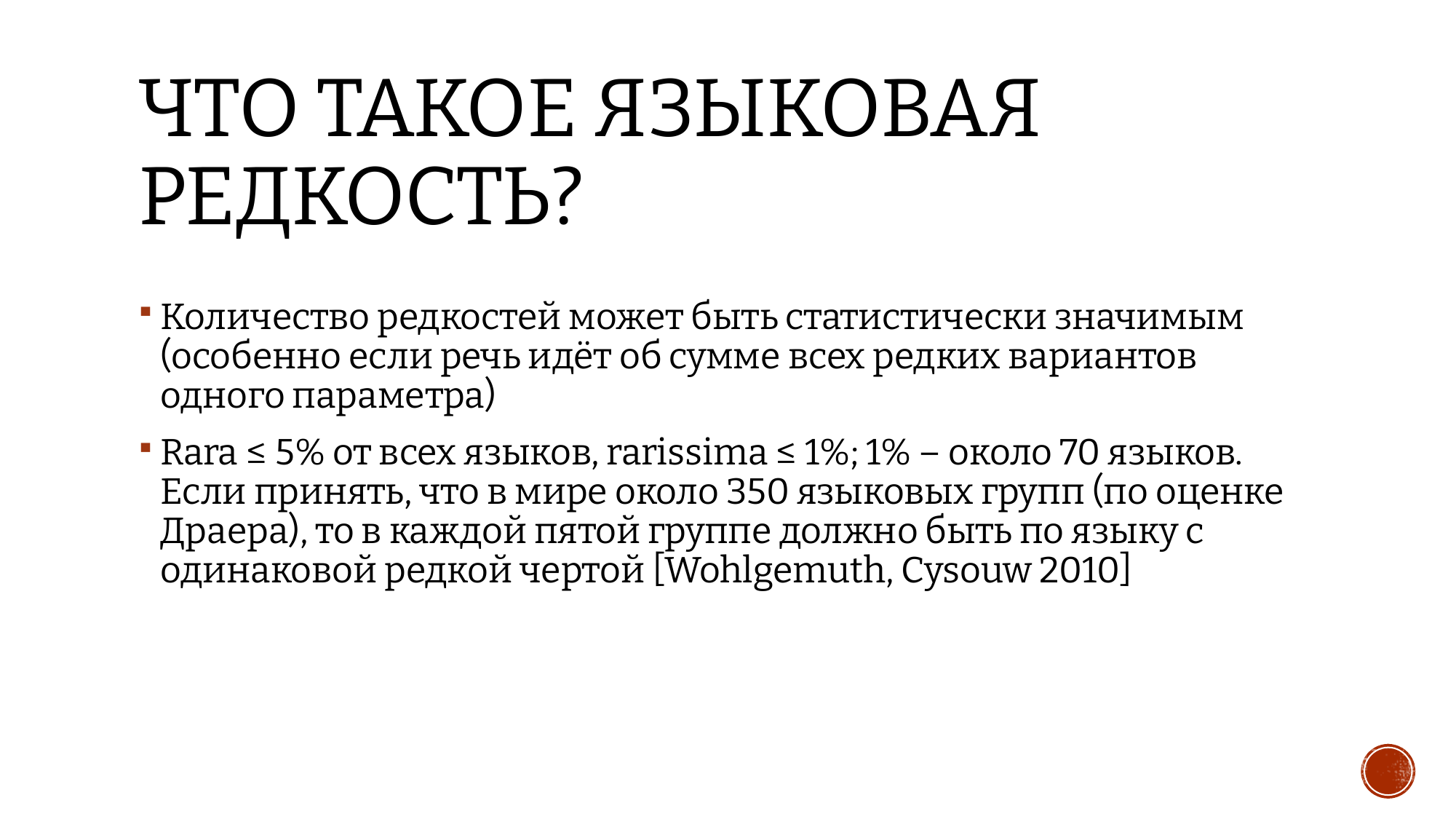

# Что такое языковая редкость?
Количество редкостей может быть статистически значимым (особенно если речь идёт об сумме всех редких вариантов одного параметра)
Rara ≤ 5% от всех языков, rarissima ≤ 1%; 1% – около 70 языков. Если принять, что в мире около 350 языковых групп (по оценке Драера), то в каждой пятой группе должно быть по языку с одинаковой редкой чертой [Wohlgemuth, Cysouw 2010]